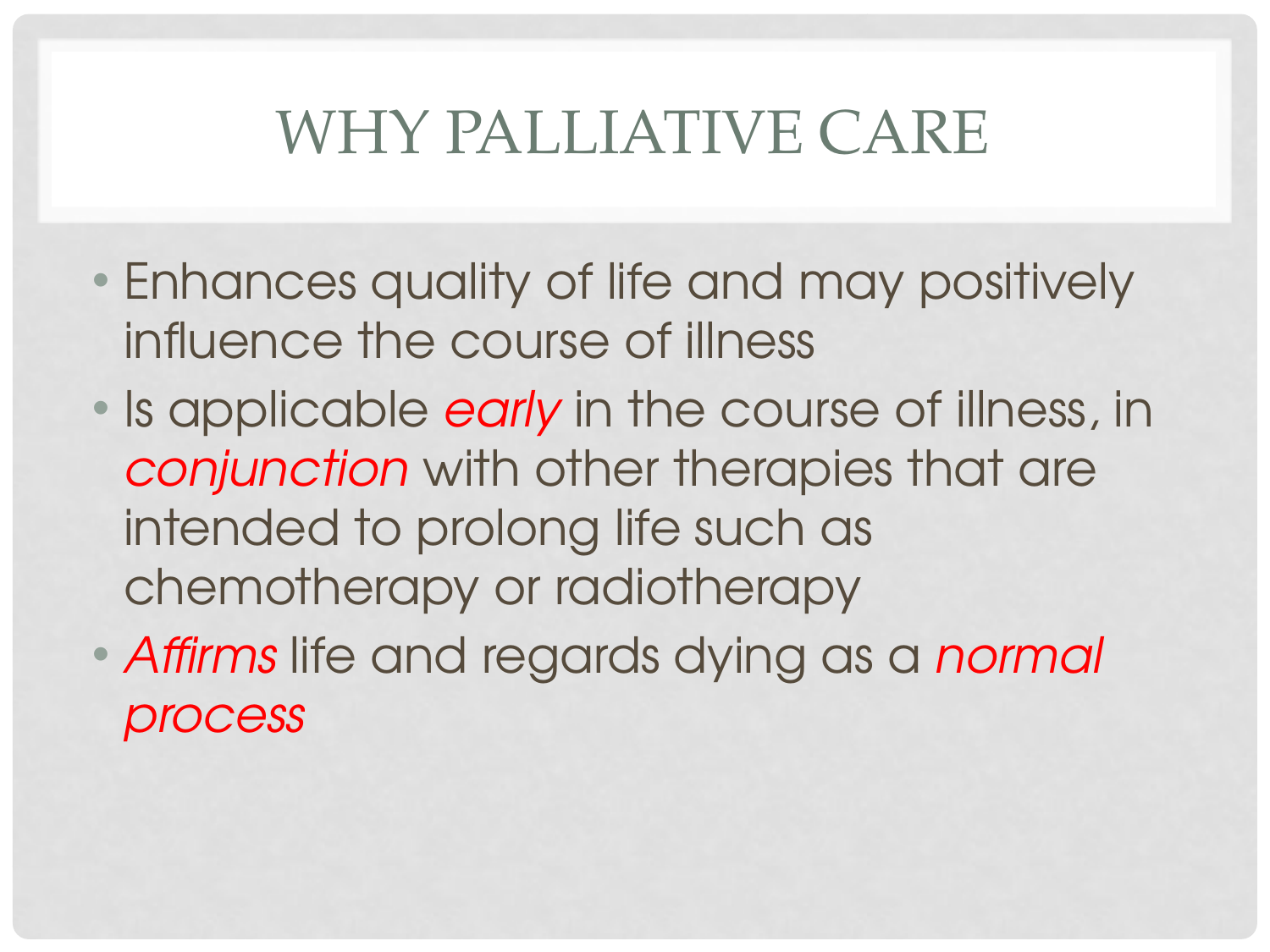

# Why palliative care
Enhances quality of life and may positively influence the course of illness
Is applicable early in the course of illness, in conjunction with other therapies that are intended to prolong life such as chemotherapy or radiotherapy
Affirms life and regards dying as a normal process